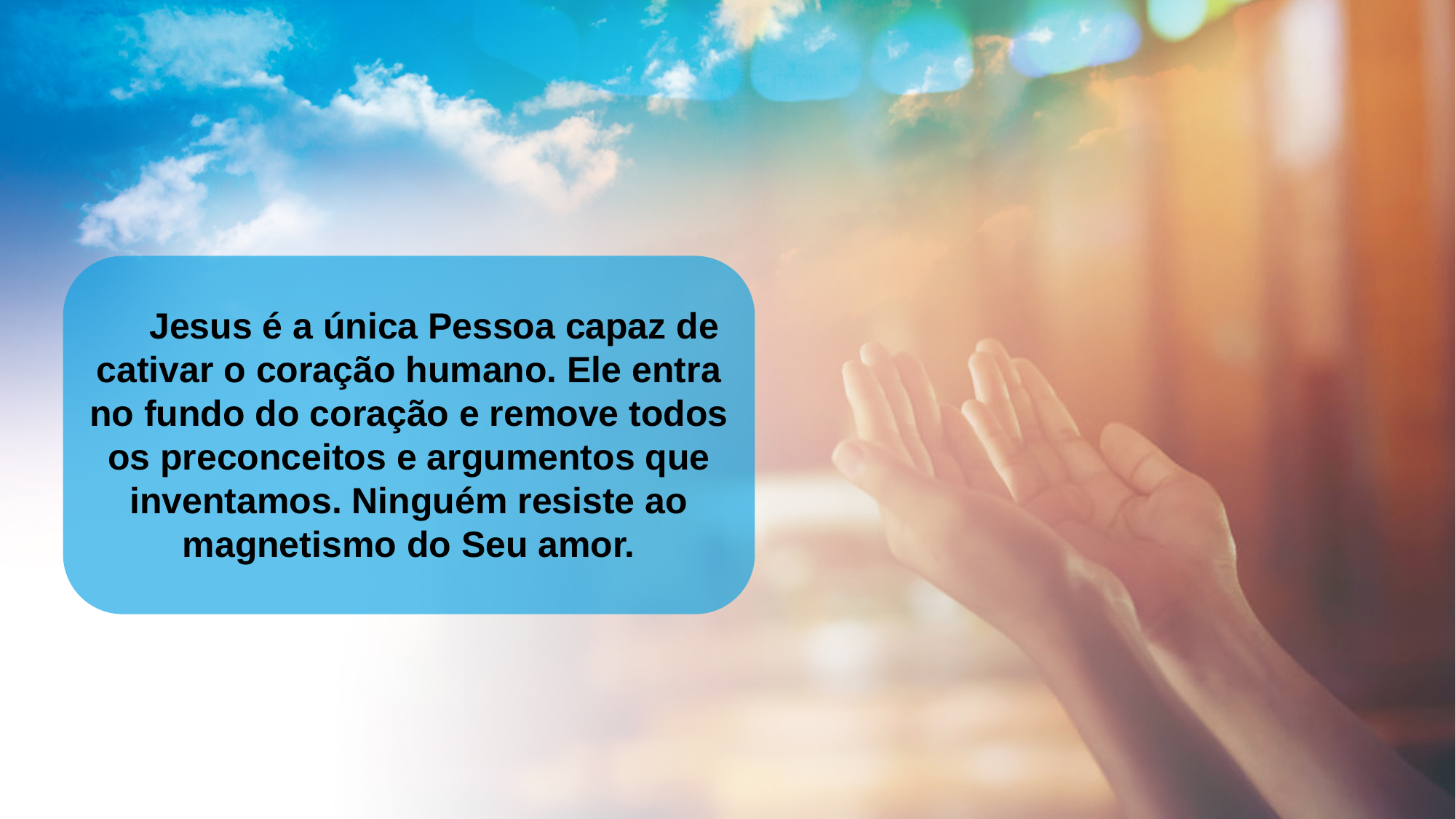

Jesus é a única Pessoa capaz de cativar o coração humano. Ele entra no fundo do coração e remove todos os preconceitos e argumentos que inventamos. Ninguém resiste ao magnetismo do Seu amor.